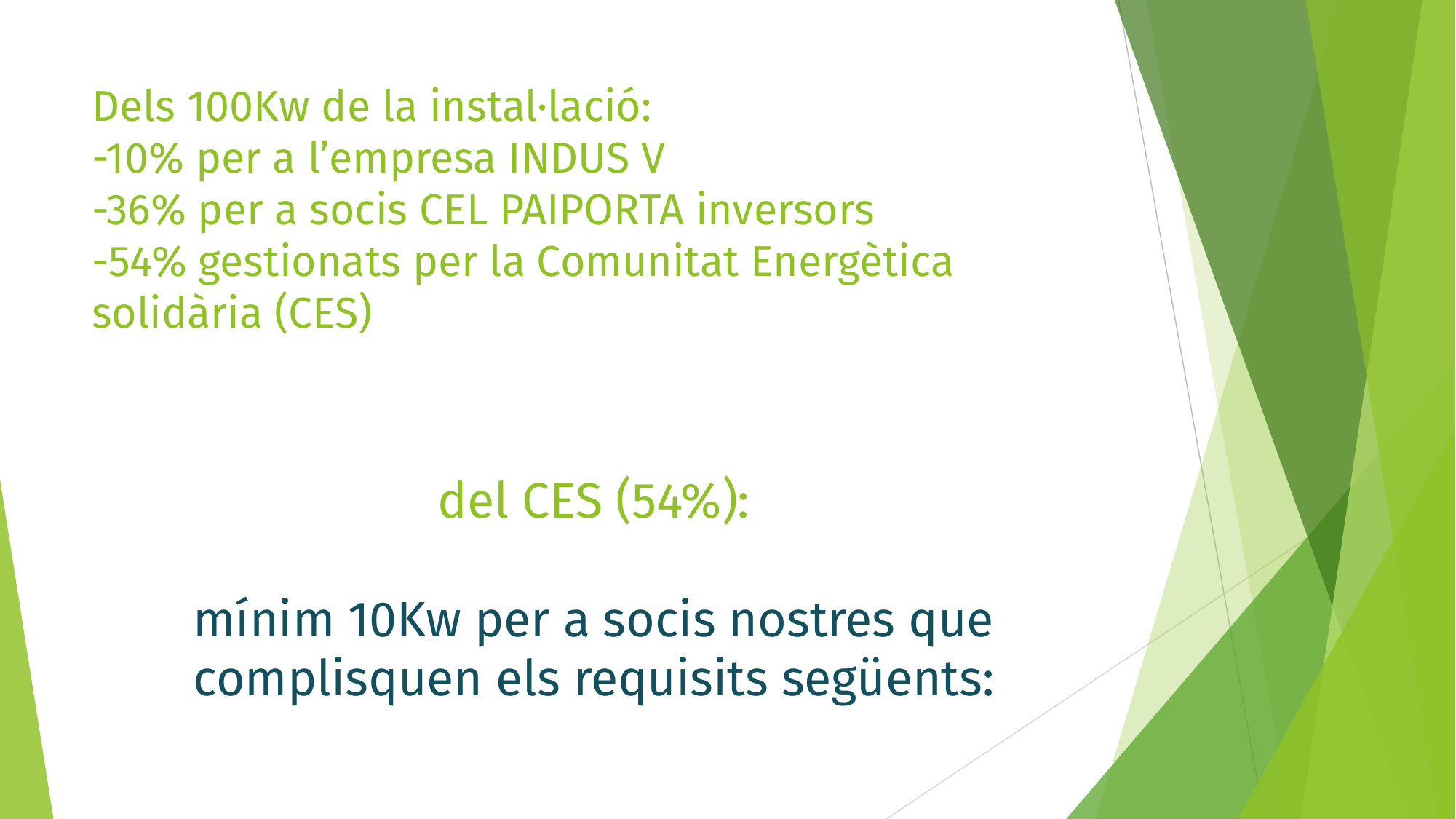

# Dels 100Kw de la instal·lació:
-10% per a l’empresa INDUS V
-36% per a socis CEL PAIPORTA inversors
-54% gestionats per la Comunitat Energètica solidària (CES)

del CES (54%):

mínim 10Kw per a socis nostres que complisquen els requisits següents: